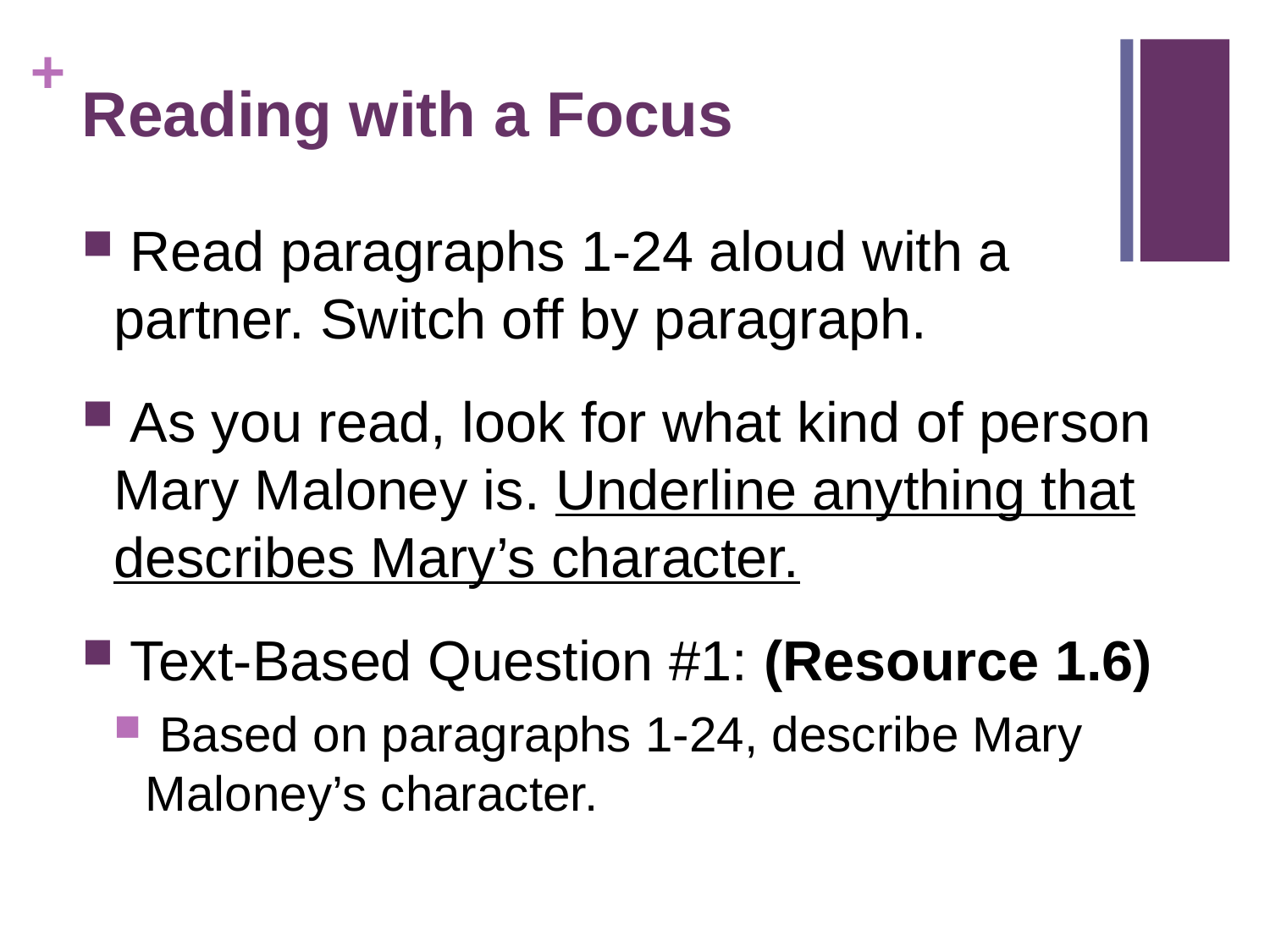

# Reading with a Focus
 Read paragraphs 1-24 aloud with a partner. Switch off by paragraph.
 As you read, look for what kind of person Mary Maloney is. Underline anything that describes Mary’s character.
 Text-Based Question #1: (Resource 1.6)
 Based on paragraphs 1-24, describe Mary Maloney’s character.